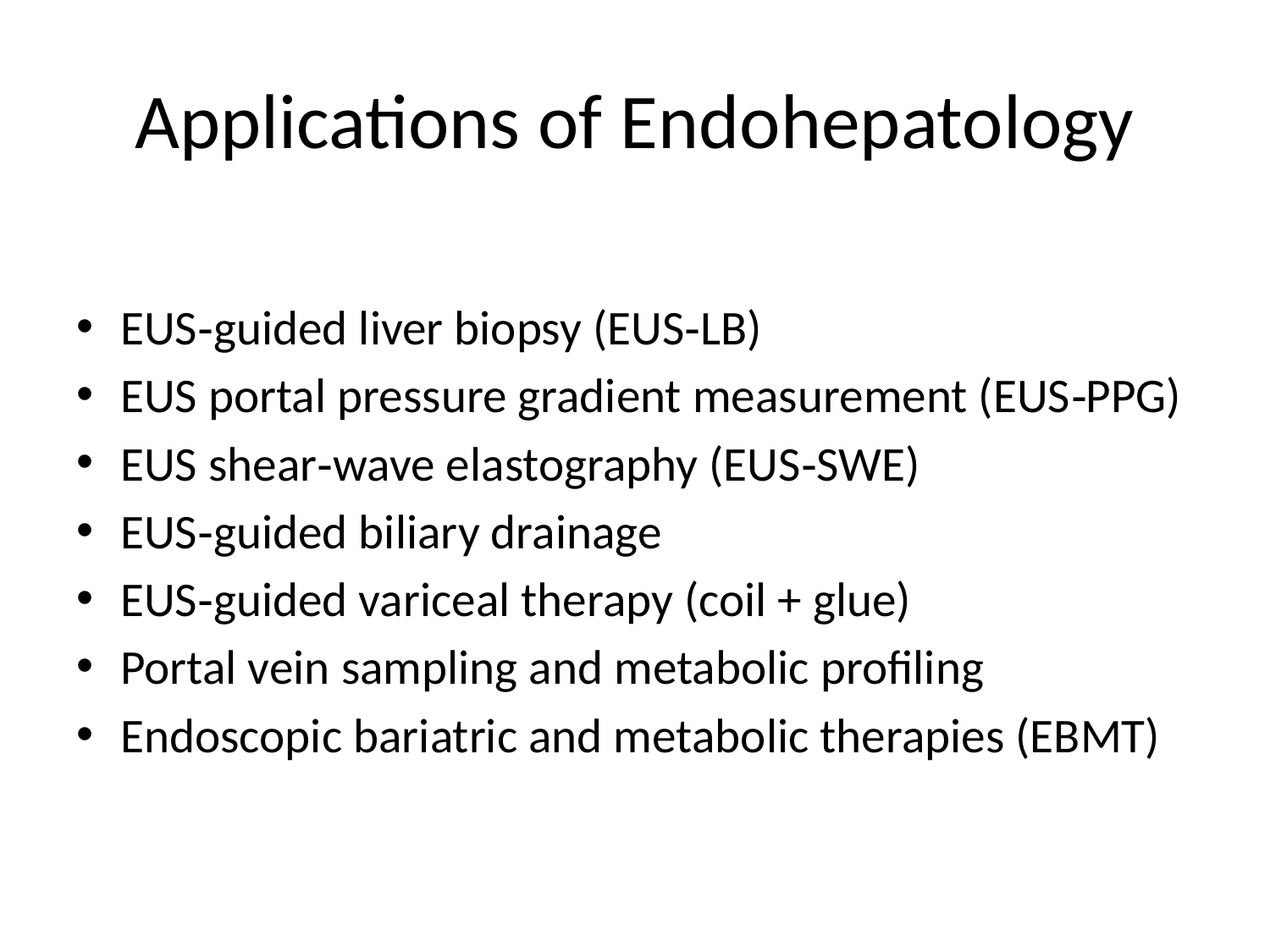

# Applications of Endohepatology

EUS‑guided liver biopsy (EUS‑LB)
EUS portal pressure gradient measurement (EUS‑PPG)
EUS shear‑wave elastography (EUS‑SWE)
EUS‑guided biliary drainage
EUS‑guided variceal therapy (coil + glue)
Portal vein sampling and metabolic profiling
Endoscopic bariatric and metabolic therapies (EBMT)